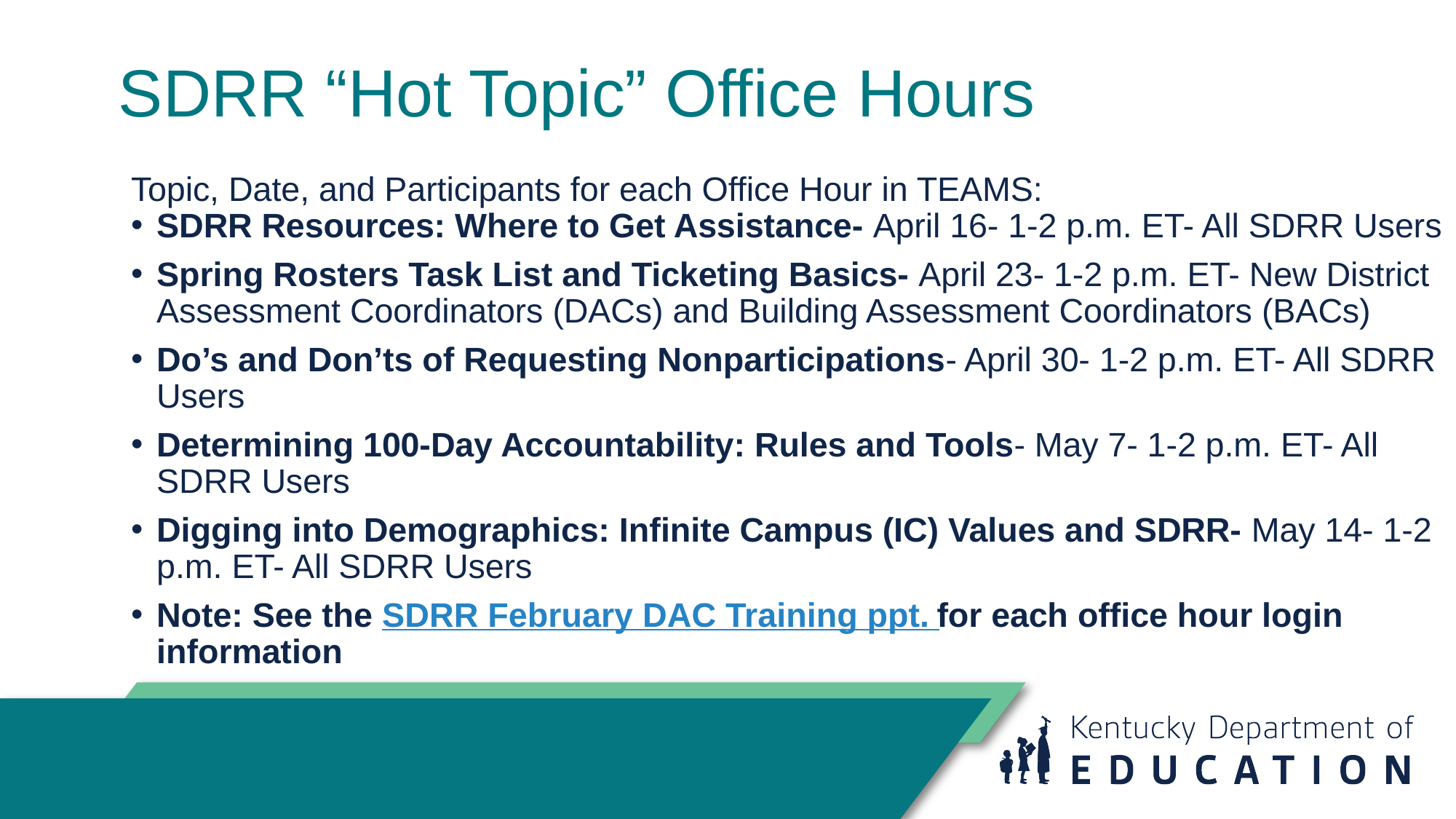

# SDRR “Hot Topic” Office Hours
Topic, Date, and Participants for each Office Hour in TEAMS:
SDRR Resources: Where to Get Assistance- April 16- 1-2 p.m. ET- All SDRR Users
Spring Rosters Task List and Ticketing Basics- April 23- 1-2 p.m. ET- New District Assessment Coordinators (DACs) and Building Assessment Coordinators (BACs)
Do’s and Don’ts of Requesting Nonparticipations- April 30- 1-2 p.m. ET- All SDRR Users
Determining 100-Day Accountability: Rules and Tools- May 7- 1-2 p.m. ET- All SDRR Users
Digging into Demographics: Infinite Campus (IC) Values and SDRR- May 14- 1-2 p.m. ET- All SDRR Users
Note: See the SDRR February DAC Training ppt. for each office hour login information